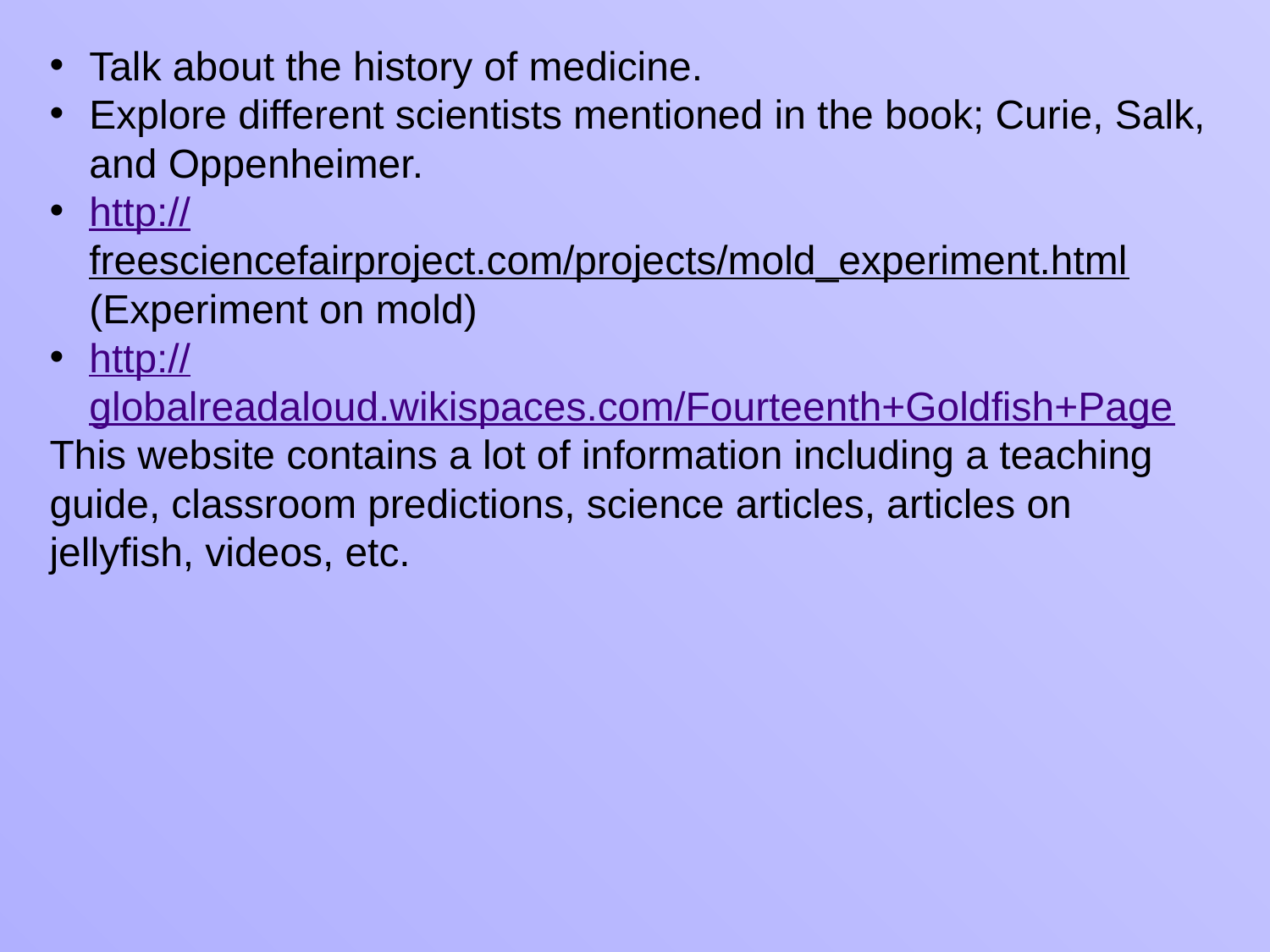

Talk about the history of medicine.
Explore different scientists mentioned in the book; Curie, Salk, and Oppenheimer.
http://freesciencefairproject.com/projects/mold_experiment.html (Experiment on mold)
http://globalreadaloud.wikispaces.com/Fourteenth+Goldfish+Page
This website contains a lot of information including a teaching guide, classroom predictions, science articles, articles on jellyfish, videos, etc.